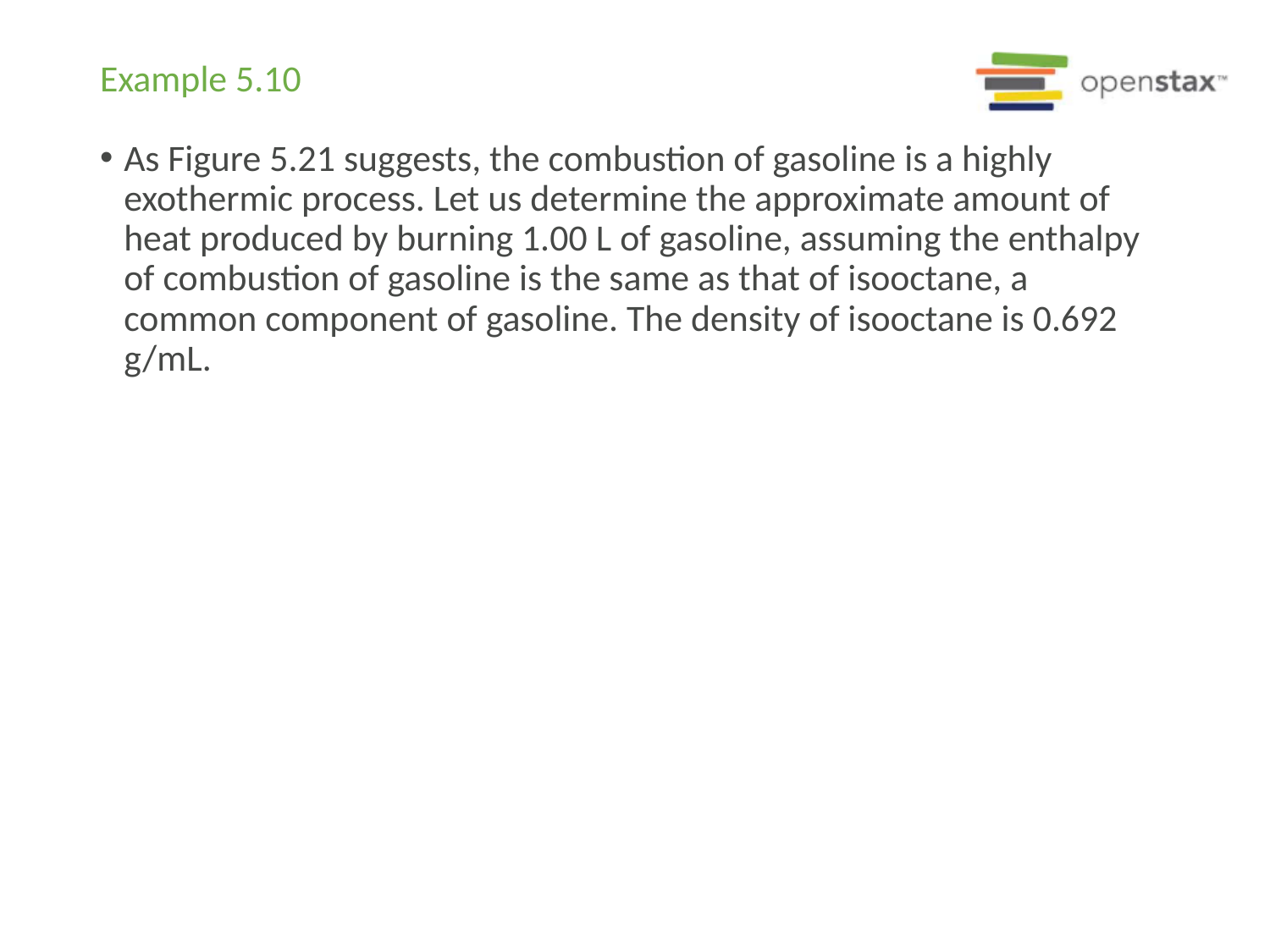

# Example 5.10
As Figure 5.21 suggests, the combustion of gasoline is a highly exothermic process. Let us determine the approximate amount of heat produced by burning 1.00 L of gasoline, assuming the enthalpy of combustion of gasoline is the same as that of isooctane, a common component of gasoline. The density of isooctane is 0.692 g/mL.